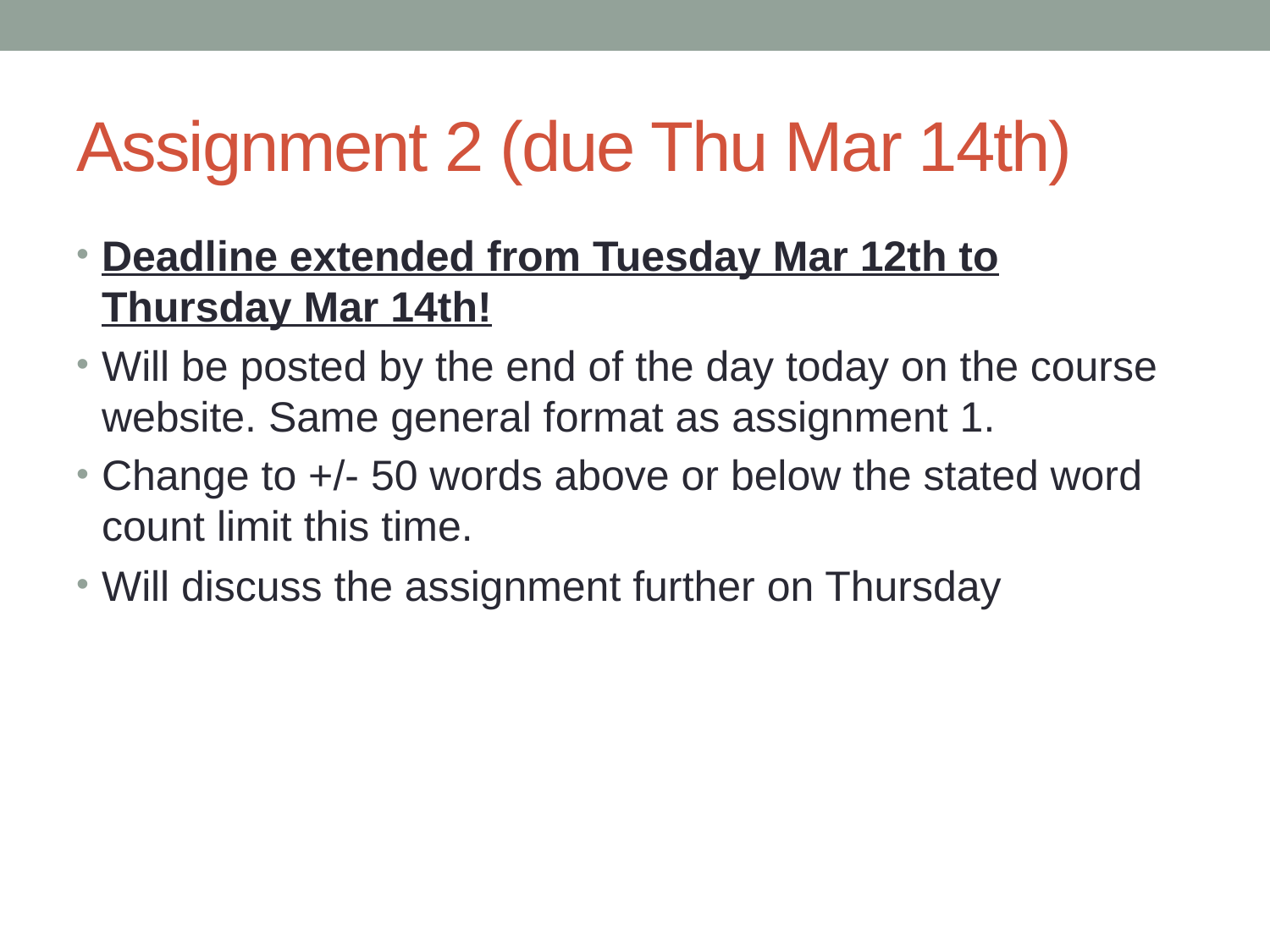

# Assignment 2 (due Thu Mar 14th)
Deadline extended from Tuesday Mar 12th to Thursday Mar 14th!
Will be posted by the end of the day today on the course website. Same general format as assignment 1.
Change to +/- 50 words above or below the stated word count limit this time.
Will discuss the assignment further on Thursday